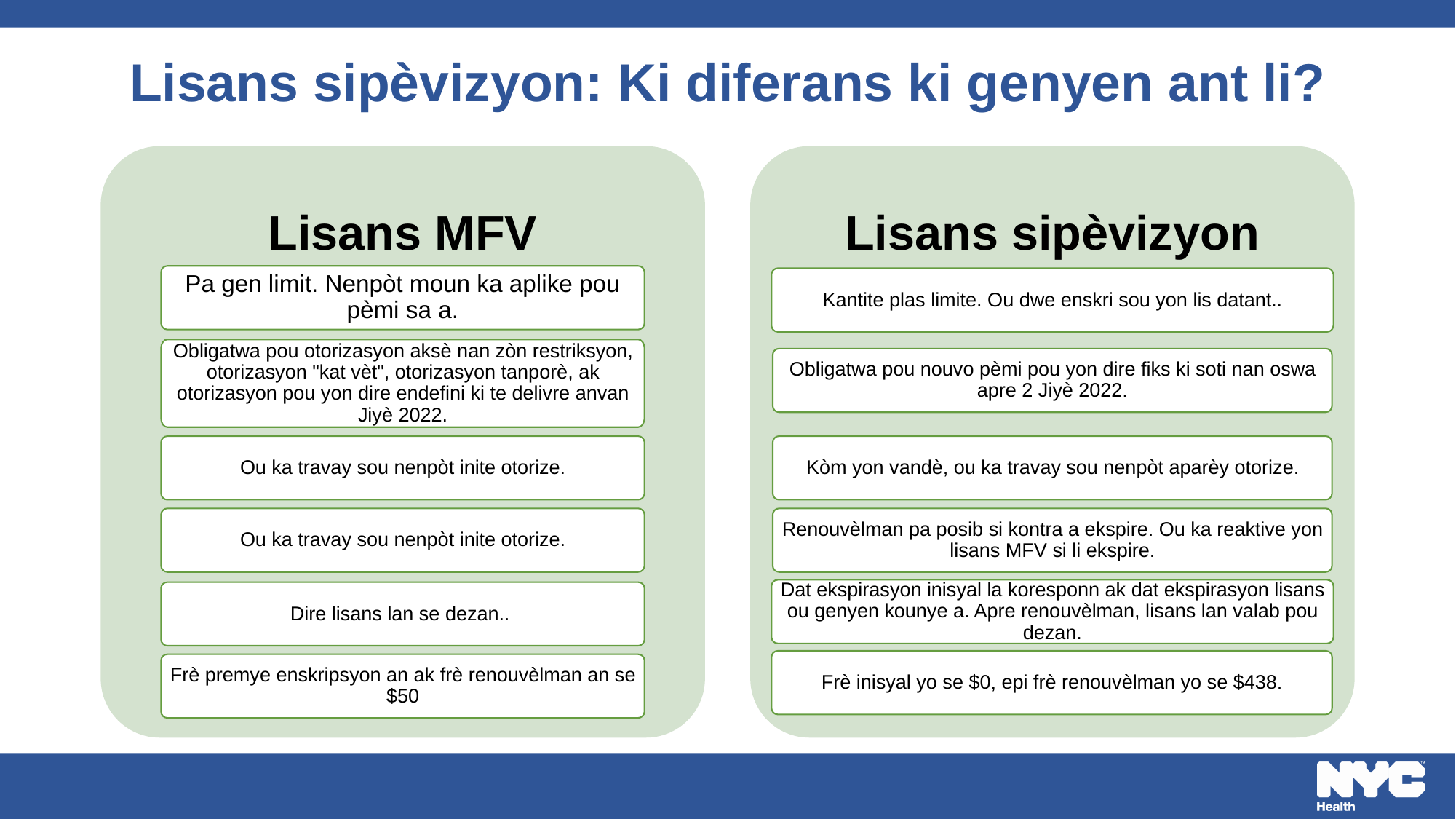

# Lisans sipèvizyon: Ki diferans ki genyen ant li?
Lisans MFV
Lisans sipèvizyon
Pa gen limit. Nenpòt moun ka aplike pou pèmi sa a.
Kantite plas limite. Ou dwe enskri sou yon lis datant..
Obligatwa pou otorizasyon aksè nan zòn restriksyon, otorizasyon "kat vèt", otorizasyon tanporè, ak otorizasyon pou yon dire endefini ki te delivre anvan Jiyè 2022.
Obligatwa pou nouvo pèmi pou yon dire fiks ki soti nan oswa apre 2 Jiyè 2022.
Ou ka travay sou nenpòt inite otorize.
Kòm yon vandè, ou ka travay sou nenpòt aparèy otorize.
Ou ka travay sou nenpòt inite otorize.
Renouvèlman pa posib si kontra a ekspire. Ou ka reaktive yon lisans MFV si li ekspire.
Dat ekspirasyon inisyal la koresponn ak dat ekspirasyon lisans ou genyen kounye a. Apre renouvèlman, lisans lan valab pou dezan.
Dire lisans lan se dezan..
Frè inisyal yo se $0, epi frè renouvèlman yo se $438.
Frè premye enskripsyon an ak frè renouvèlman an se $50